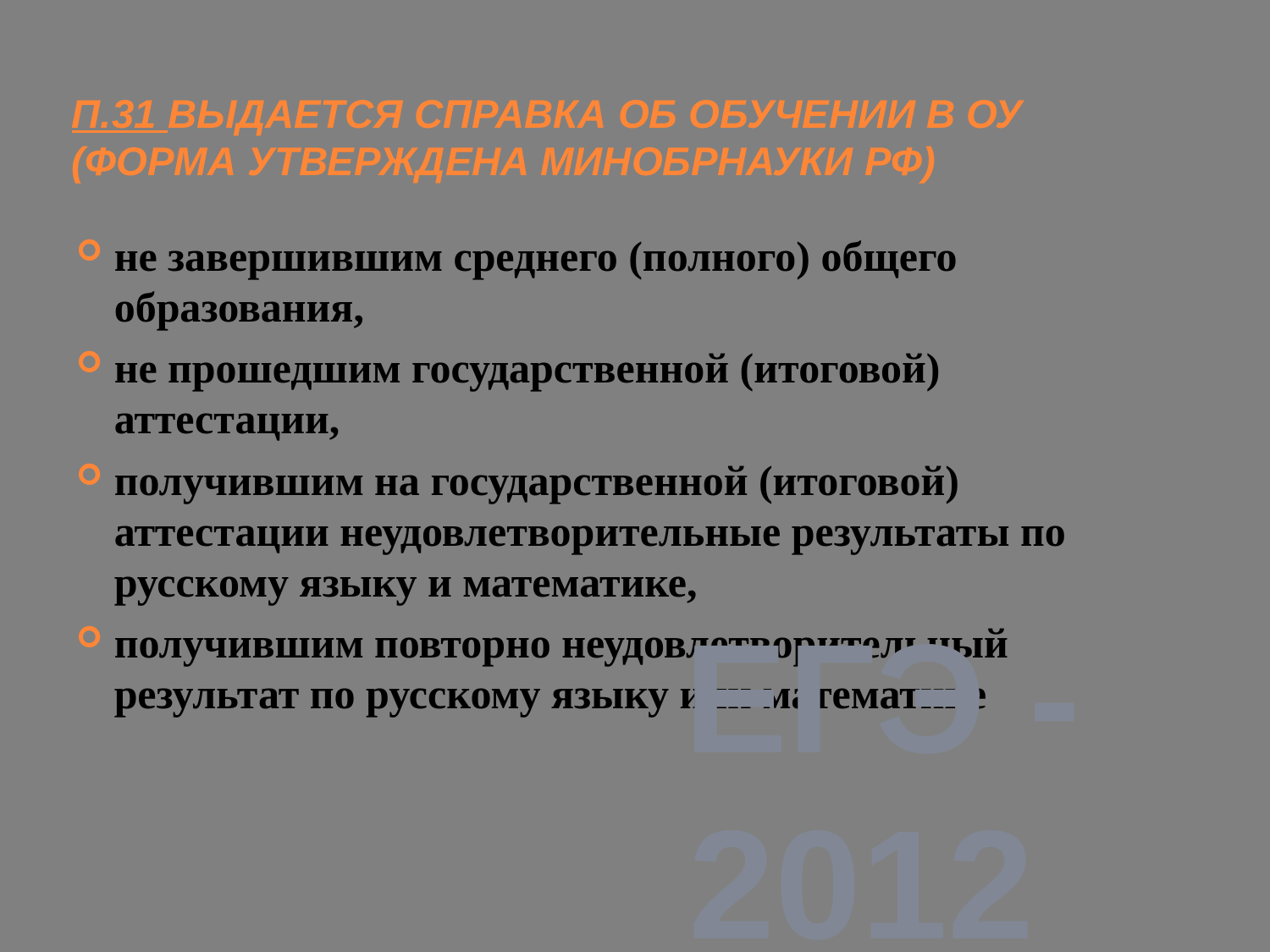

# п.31 Выдается справка об обучении в ОУ (форма утверждена Минобрнауки РФ)
не завершившим среднего (полного) общего образования,
не прошедшим государственной (итоговой) аттестации,
получившим на государственной (итоговой) аттестации неудовлетворительные результаты по русскому языку и математике,
получившим повторно неудовлетворительный результат по русскому языку или математике
ЕГЭ - 2012